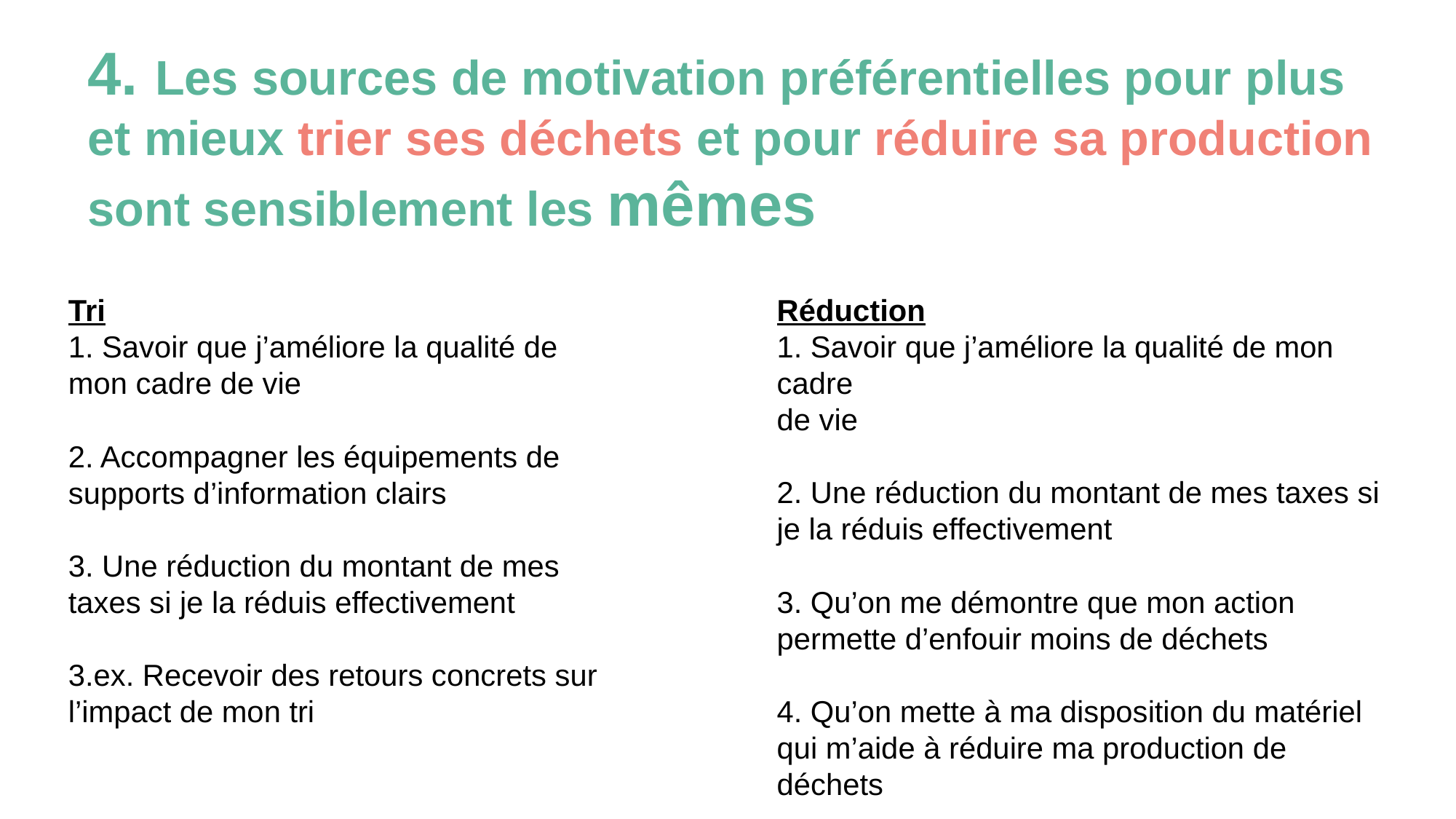

4. Les sources de motivation préférentielles pour plus et mieux trier ses déchets et pour réduire sa production sont sensiblement les mêmes
Tri
1. Savoir que j’améliore la qualité de mon cadre de vie

2. Accompagner les équipements de supports d’information clairs

3. Une réduction du montant de mes taxes si je la réduis effectivement

3.ex. Recevoir des retours concrets sur l’impact de mon tri

Réduction
1. Savoir que j’améliore la qualité de mon cadre
de vie

2. Une réduction du montant de mes taxes si je la réduis effectivement

3. Qu’on me démontre que mon action permette d’enfouir moins de déchets

4. Qu’on mette à ma disposition du matériel qui m’aide à réduire ma production de déchets